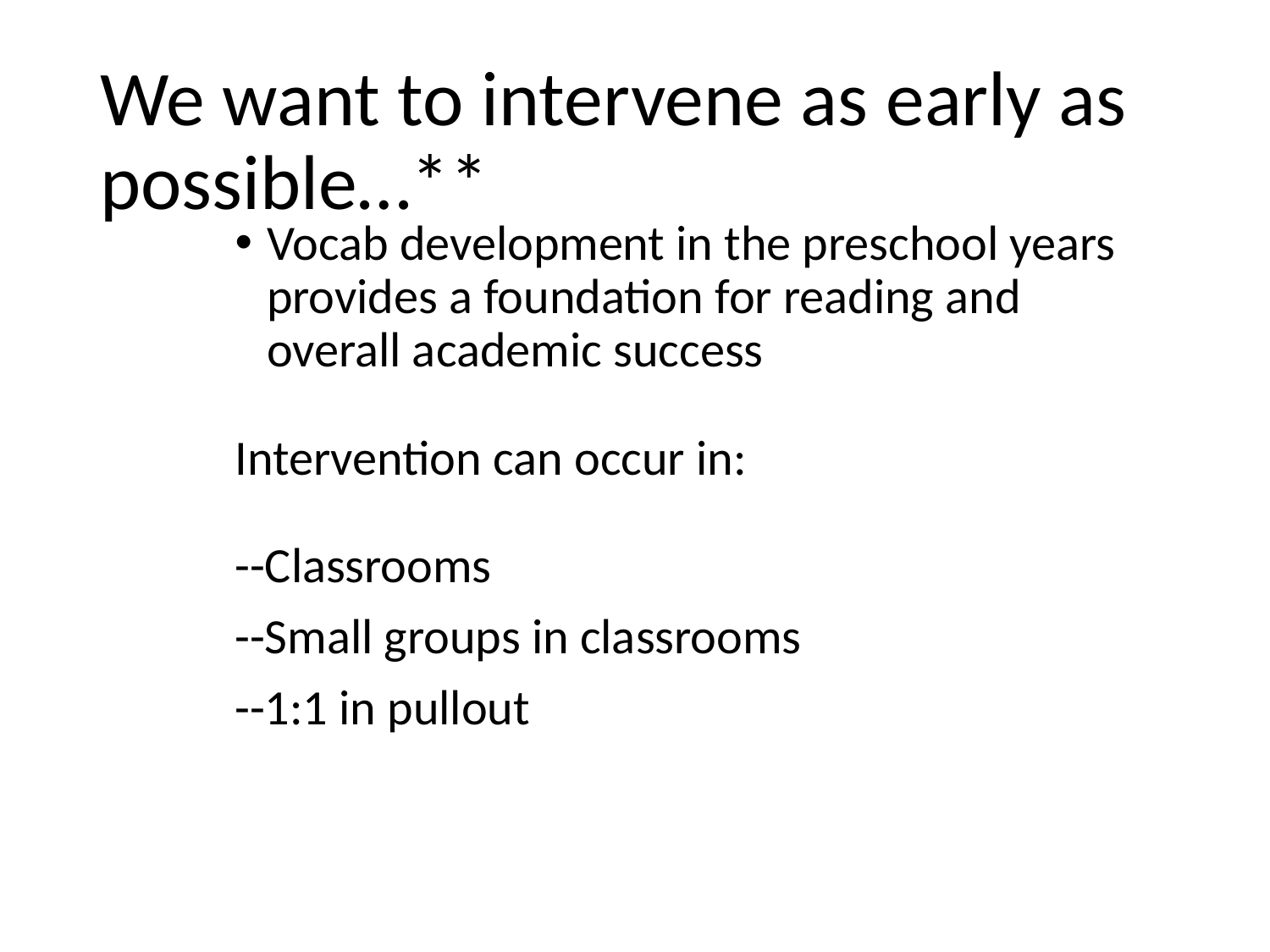

# We want to intervene as early as possible…**
Vocab development in the preschool years provides a foundation for reading and overall academic success

Intervention can occur in:

--Classrooms
--Small groups in classrooms
--1:1 in pullout